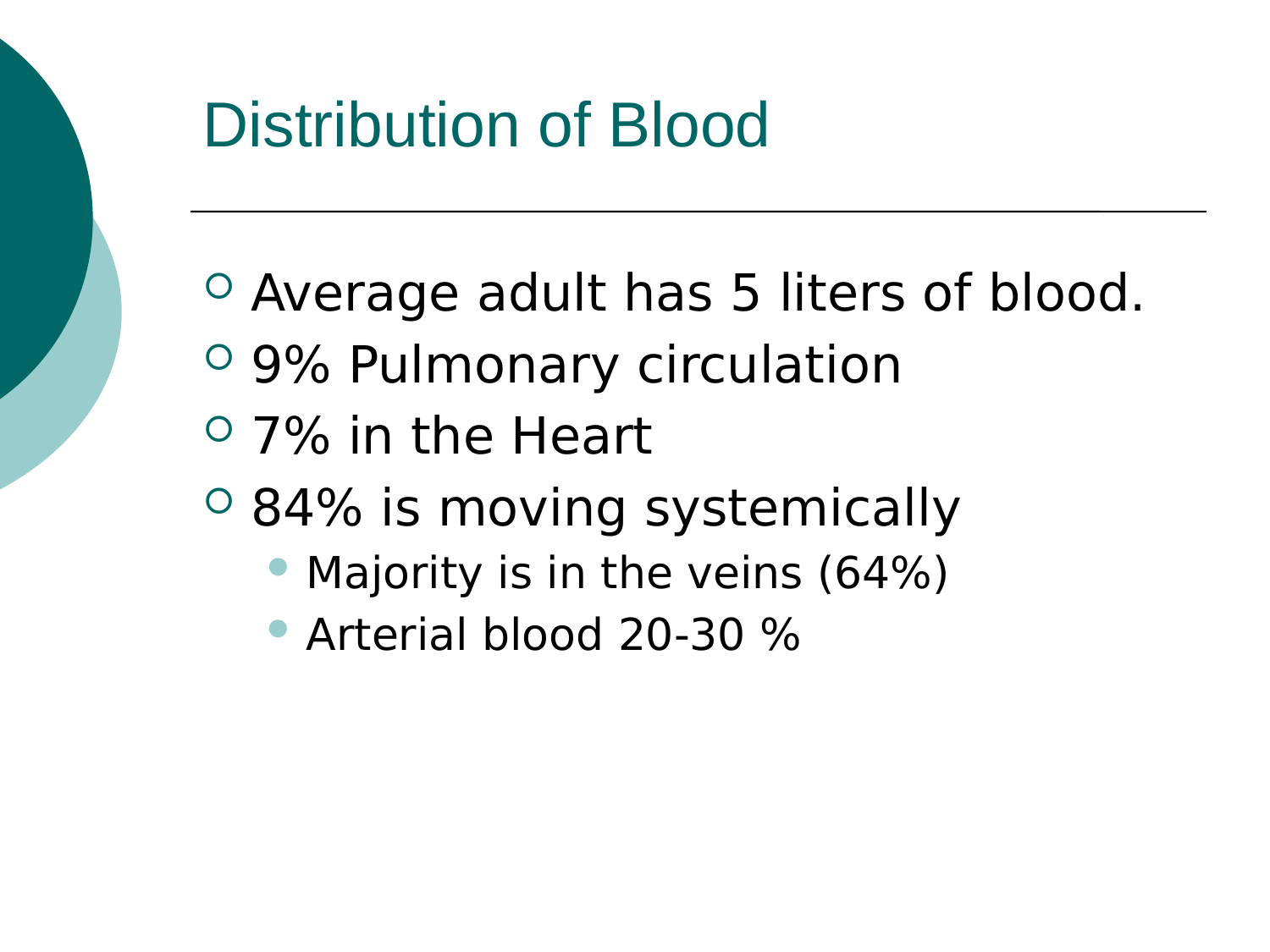

Distribution of Blood
Average adult has 5 liters of blood.
9% Pulmonary circulation
7% in the Heart
84% is moving systemically
Majority is in the veins (64%)
Arterial blood 20-30 %